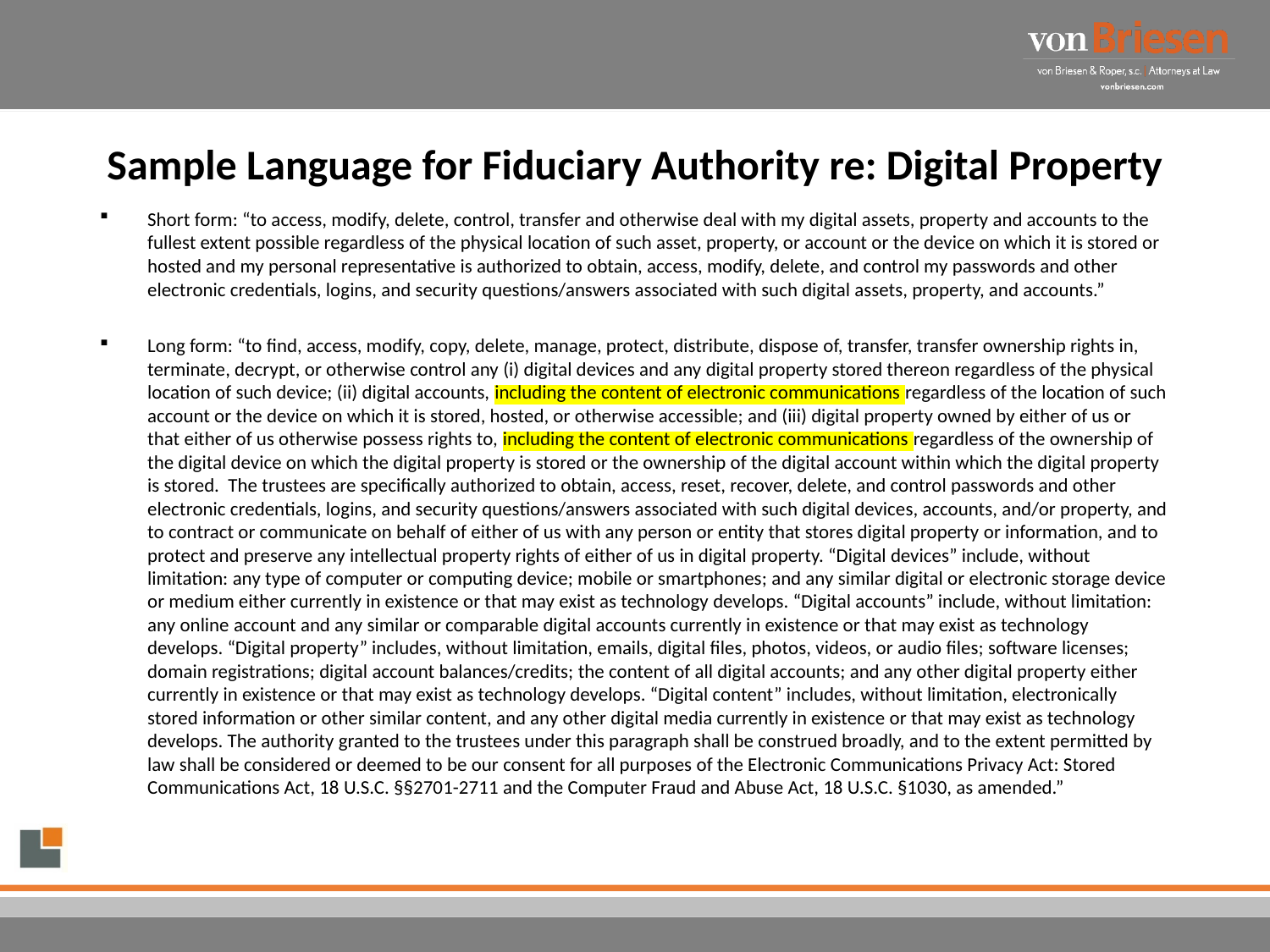

# Sample Language for Fiduciary Authority re: Digital Property
Short form: “to access, modify, delete, control, transfer and otherwise deal with my digital assets, property and accounts to the fullest extent possible regardless of the physical location of such asset, property, or account or the device on which it is stored or hosted and my personal representative is authorized to obtain, access, modify, delete, and control my passwords and other electronic credentials, logins, and security questions/answers associated with such digital assets, property, and accounts.”
Long form: “to find, access, modify, copy, delete, manage, protect, distribute, dispose of, transfer, transfer ownership rights in, terminate, decrypt, or otherwise control any (i) digital devices and any digital property stored thereon regardless of the physical location of such device; (ii) digital accounts, including the content of electronic communications regardless of the location of such account or the device on which it is stored, hosted, or otherwise accessible; and (iii) digital property owned by either of us or that either of us otherwise possess rights to, including the content of electronic communications regardless of the ownership of the digital device on which the digital property is stored or the ownership of the digital account within which the digital property is stored.  The trustees are specifically authorized to obtain, access, reset, recover, delete, and control passwords and other electronic credentials, logins, and security questions/answers associated with such digital devices, accounts, and/or property, and to contract or communicate on behalf of either of us with any person or entity that stores digital property or information, and to protect and preserve any intellectual property rights of either of us in digital property. “Digital devices” include, without limitation: any type of computer or computing device; mobile or smartphones; and any similar digital or electronic storage device or medium either currently in existence or that may exist as technology develops. “Digital accounts” include, without limitation: any online account and any similar or comparable digital accounts currently in existence or that may exist as technology develops. “Digital property” includes, without limitation, emails, digital files, photos, videos, or audio files; software licenses; domain registrations; digital account balances/credits; the content of all digital accounts; and any other digital property either currently in existence or that may exist as technology develops. “Digital content” includes, without limitation, electronically stored information or other similar content, and any other digital media currently in existence or that may exist as technology develops. The authority granted to the trustees under this paragraph shall be construed broadly, and to the extent permitted by law shall be considered or deemed to be our consent for all purposes of the Electronic Communications Privacy Act: Stored Communications Act, 18 U.S.C. §§2701-2711 and the Computer Fraud and Abuse Act, 18 U.S.C. §1030, as amended.”